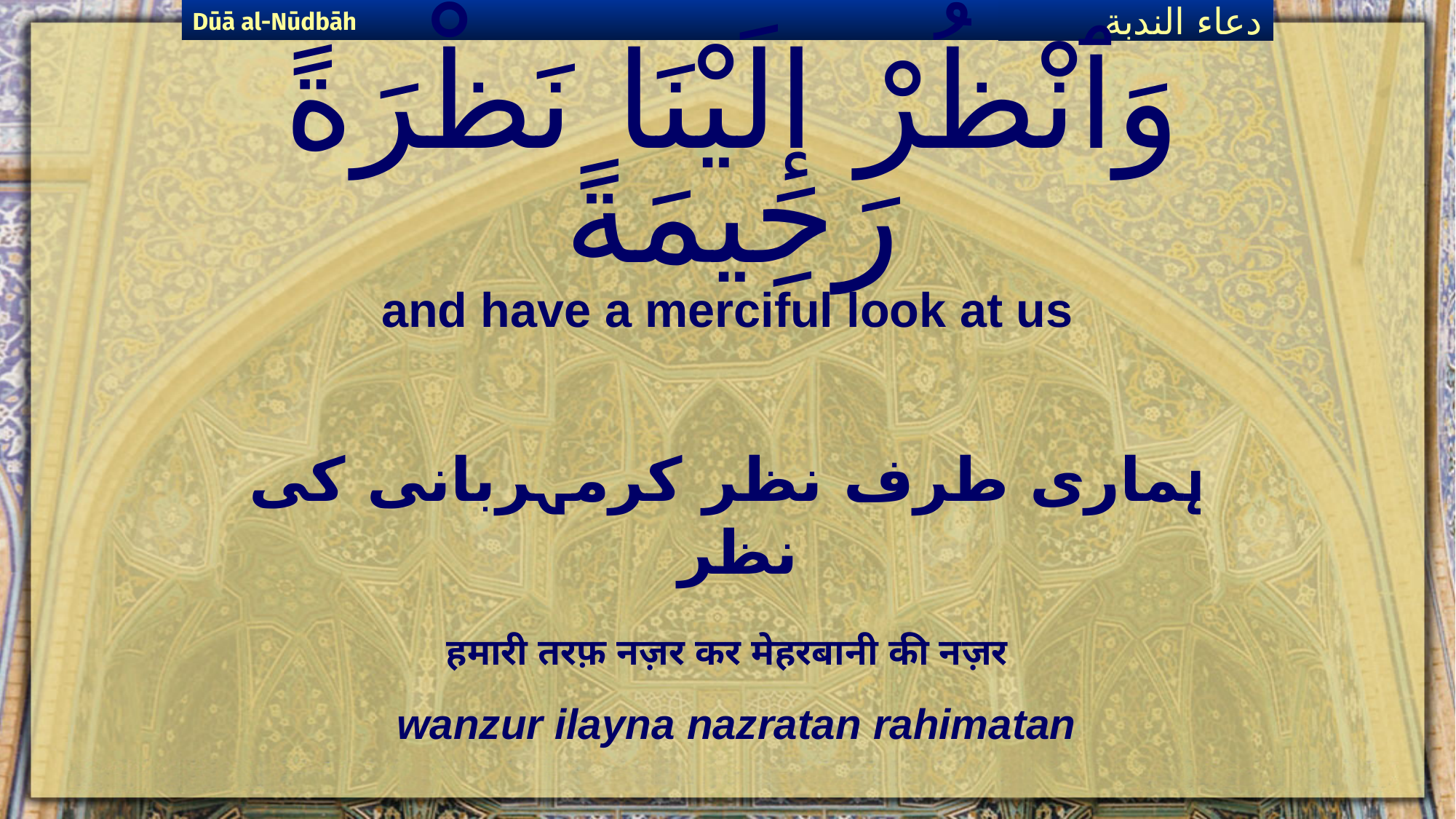

Dūā al-Nūdbāh
دعاء الندبة
# وَٱنْظُرْ إِلَيْنَا نَظْرَةً رَحِيمَةً
and have a merciful look at us
ہماری طرف نظر کرمہربانی کی نظر
हमारी तरफ़ नज़र कर मेहरबानी की नज़र
wanzur ilayna nazratan rahimatan